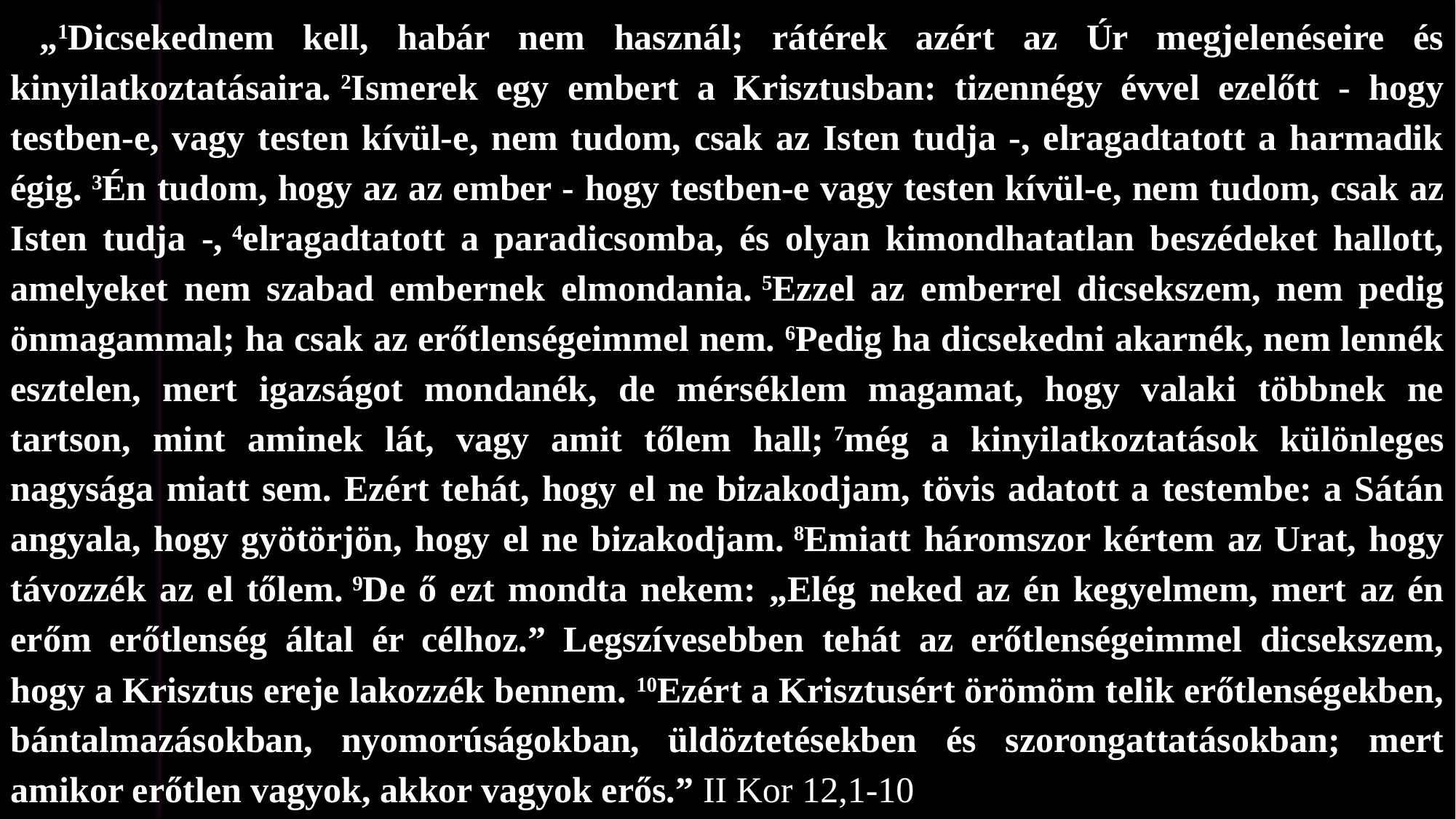

„1Dicsekednem kell, habár nem használ; rátérek azért az Úr megjelenéseire és kinyilatkoztatásaira. 2Ismerek egy embert a Krisztusban: tizennégy évvel ezelőtt - hogy testben-e, vagy testen kívül-e, nem tudom, csak az Isten tudja -, elragadtatott a harmadik égig. 3Én tudom, hogy az az ember - hogy testben-e vagy testen kívül-e, nem tudom, csak az Isten tudja -, 4elragadtatott a paradicsomba, és olyan kimondhatatlan beszédeket hallott, amelyeket nem szabad embernek elmondania. 5Ezzel az emberrel dicsekszem, nem pedig önmagammal; ha csak az erőtlenségeimmel nem. 6Pedig ha dicsekedni akarnék, nem lennék esztelen, mert igazságot mondanék, de mérséklem magamat, hogy valaki többnek ne tartson, mint aminek lát, vagy amit tőlem hall; 7még a kinyilatkoztatások különleges nagysága miatt sem. Ezért tehát, hogy el ne bizakodjam, tövis adatott a testembe: a Sátán angyala, hogy gyötörjön, hogy el ne bizakodjam. 8Emiatt háromszor kértem az Urat, hogy távozzék az el tőlem. 9De ő ezt mondta nekem: „Elég neked az én kegyelmem, mert az én erőm erőtlenség által ér célhoz.” Legszívesebben tehát az erőtlenségeimmel dicsekszem, hogy a Krisztus ereje lakozzék bennem. 10Ezért a Krisztusért örömöm telik erőtlenségekben, bántalmazásokban, nyomorúságokban, üldöztetésekben és szorongattatásokban; mert amikor erőtlen vagyok, akkor vagyok erős.” II Kor 12,1-10